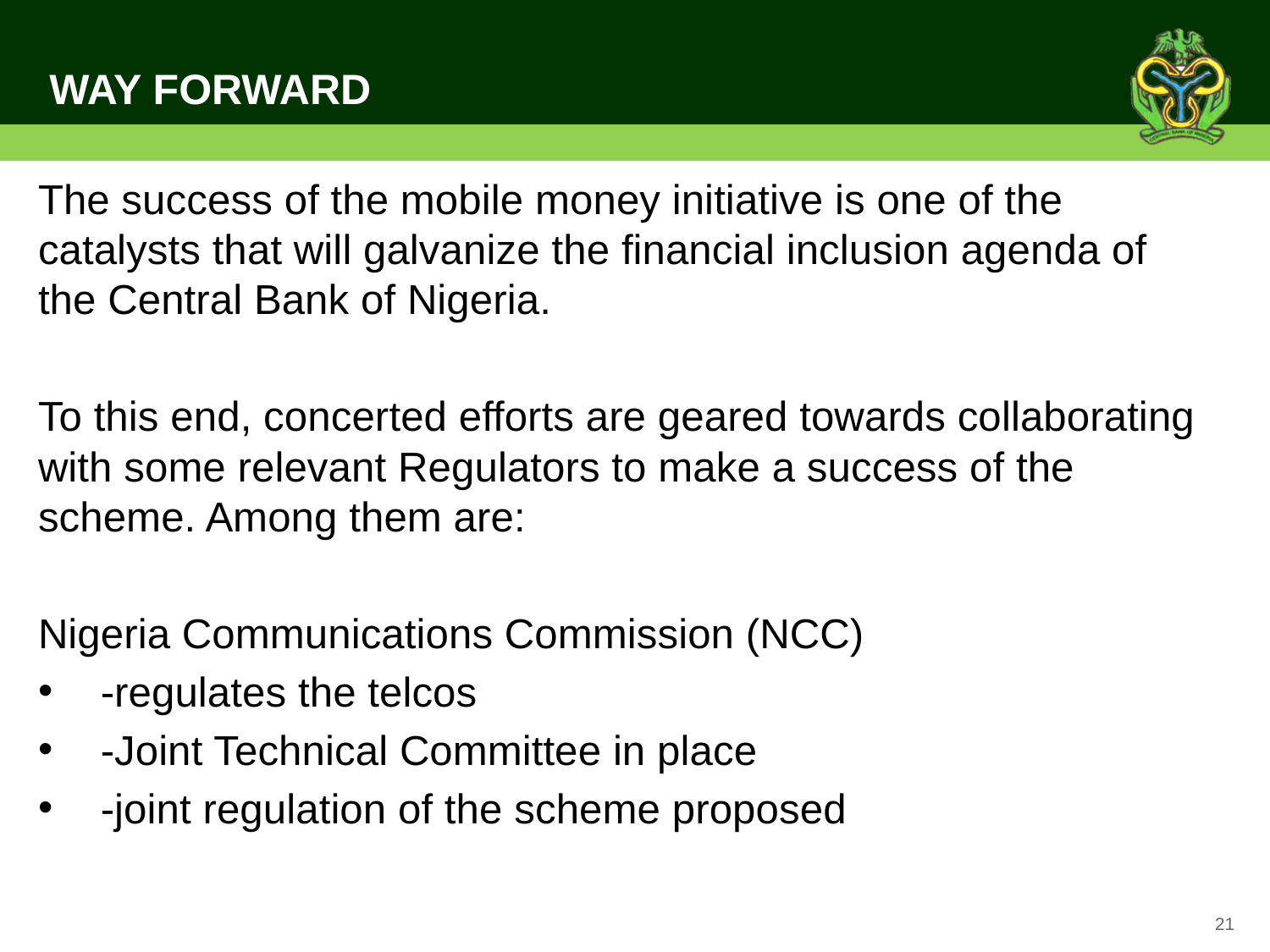

# WAY FORWARD
The success of the mobile money initiative is one of the  catalysts that will galvanize the financial inclusion agenda of the Central Bank of Nigeria.

To this end, concerted efforts are geared towards collaborating with some relevant Regulators to make a success of the scheme. Among them are:

Nigeria Communications Commission (NCC)
	-regulates the telcos
	-Joint Technical Committee in place
	-joint regulation of the scheme proposed